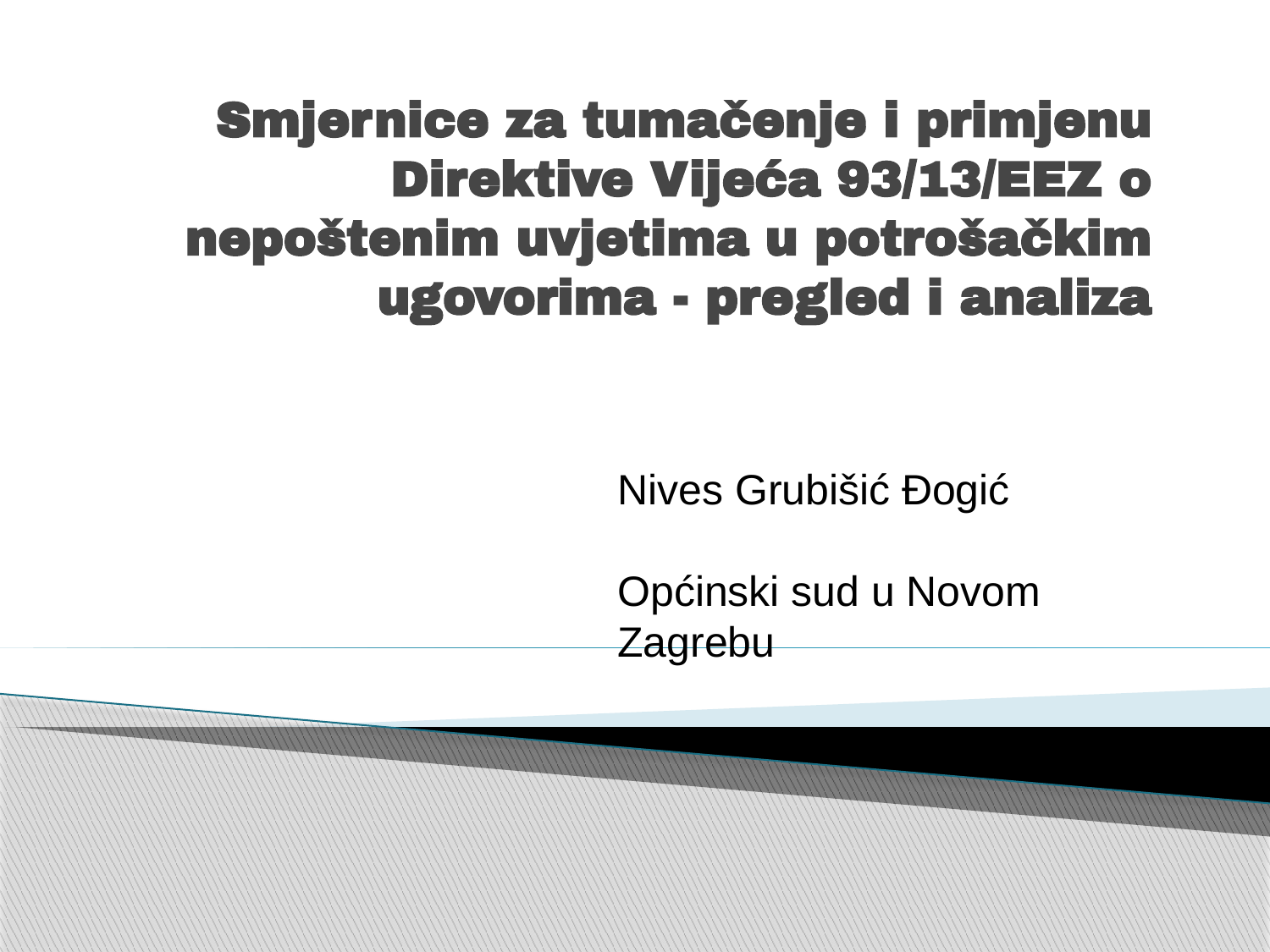

# Smjernice za tumačenje i primjenu Direktive Vijeća 93/13/EEZ o nepoštenim uvjetima u potrošačkim ugovorima - pregled i analiza
Nives Grubišić Đogić

Općinski sud u Novom Zagrebu